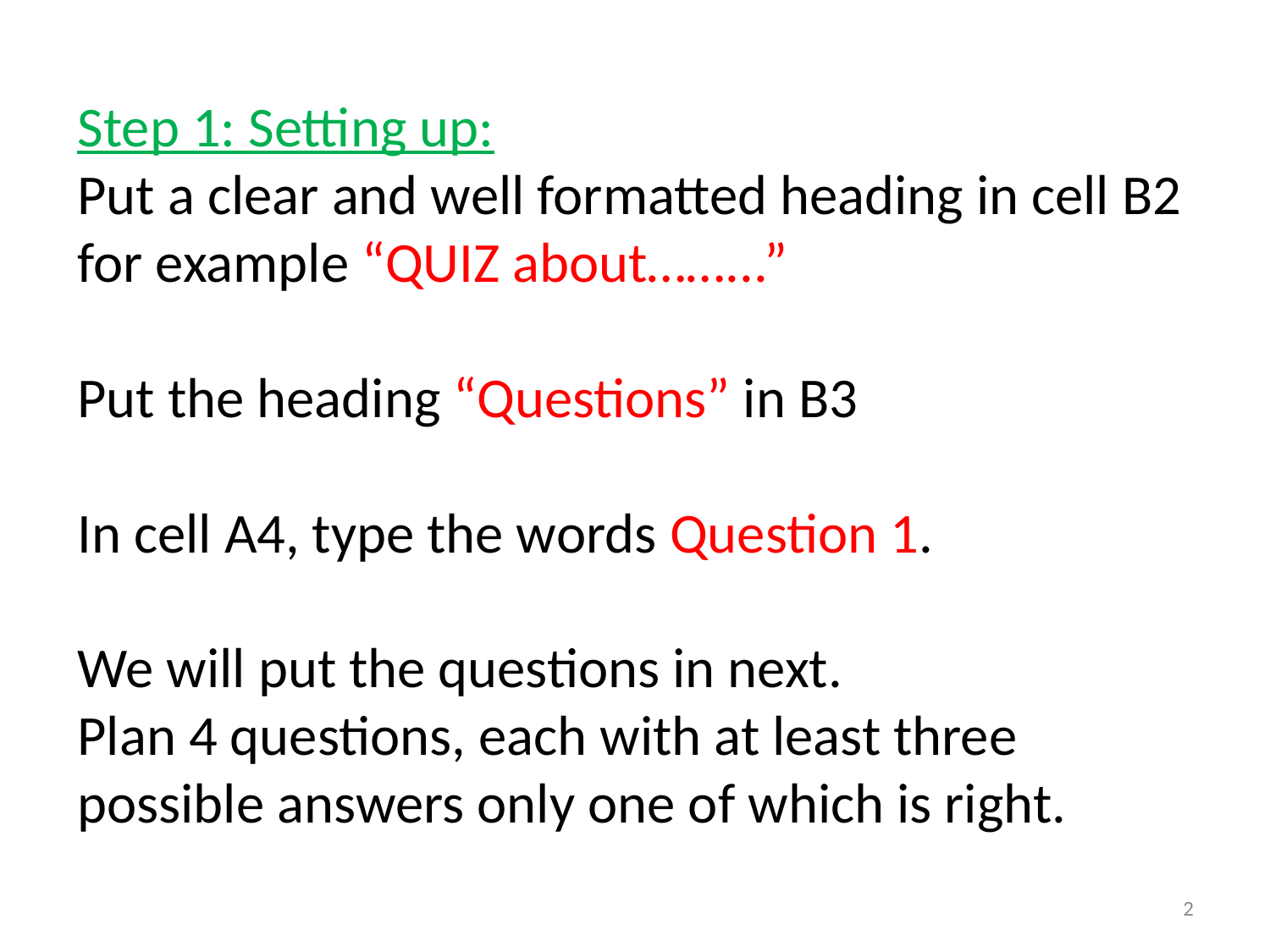

Step 1: Setting up:
Put a clear and well formatted heading in cell B2 for example “QUIZ about……...”

Put the heading “Questions” in B3

In cell A4, type the words Question 1.

We will put the questions in next.
Plan 4 questions, each with at least three possible answers only one of which is right.

2